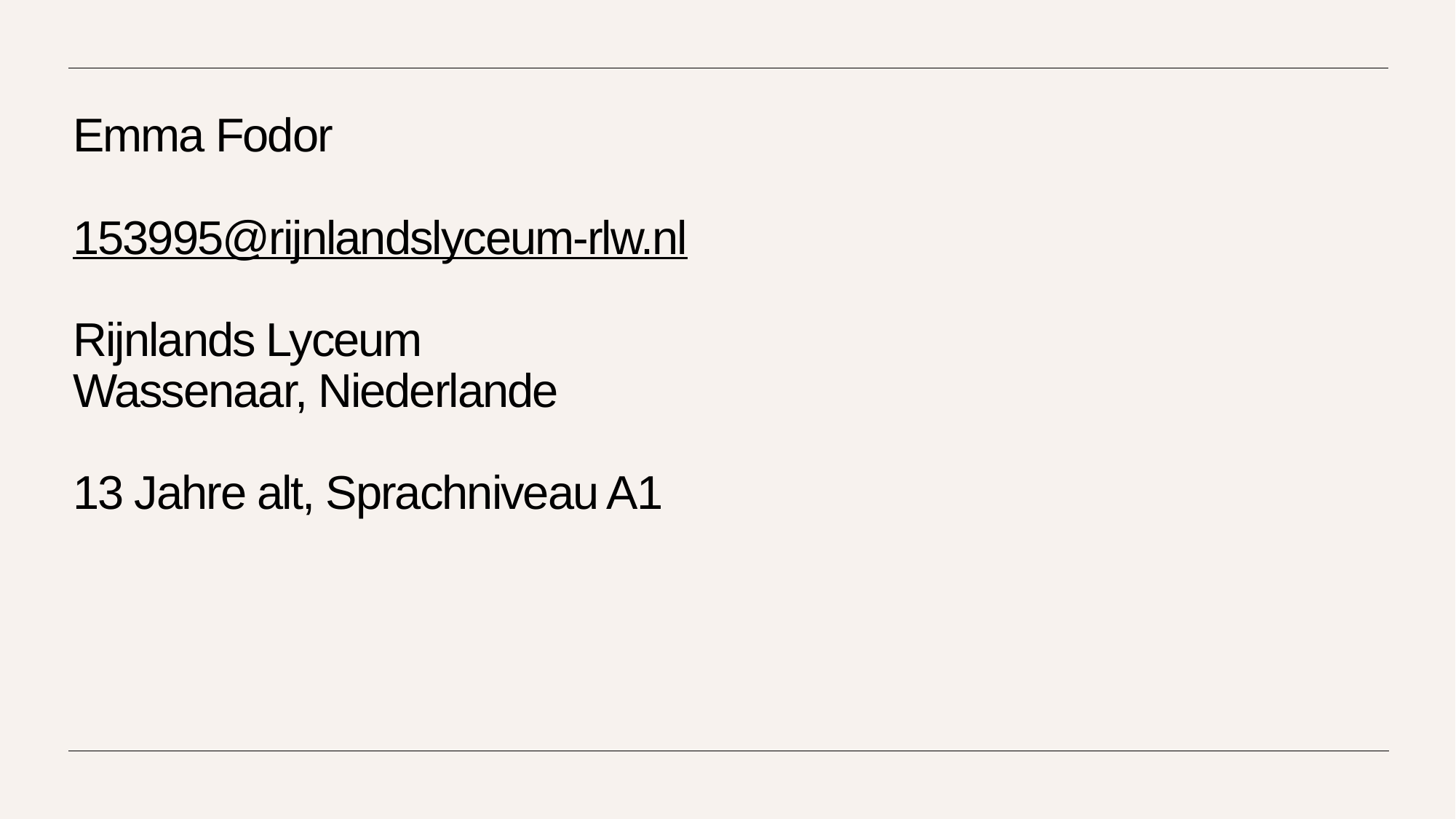

# Emma Fodor 153995@rijnlandslyceum-rlw.nl  Rijnlands Lyceum Wassenaar, Niederlande 13 Jahre alt, Sprachniveau A1